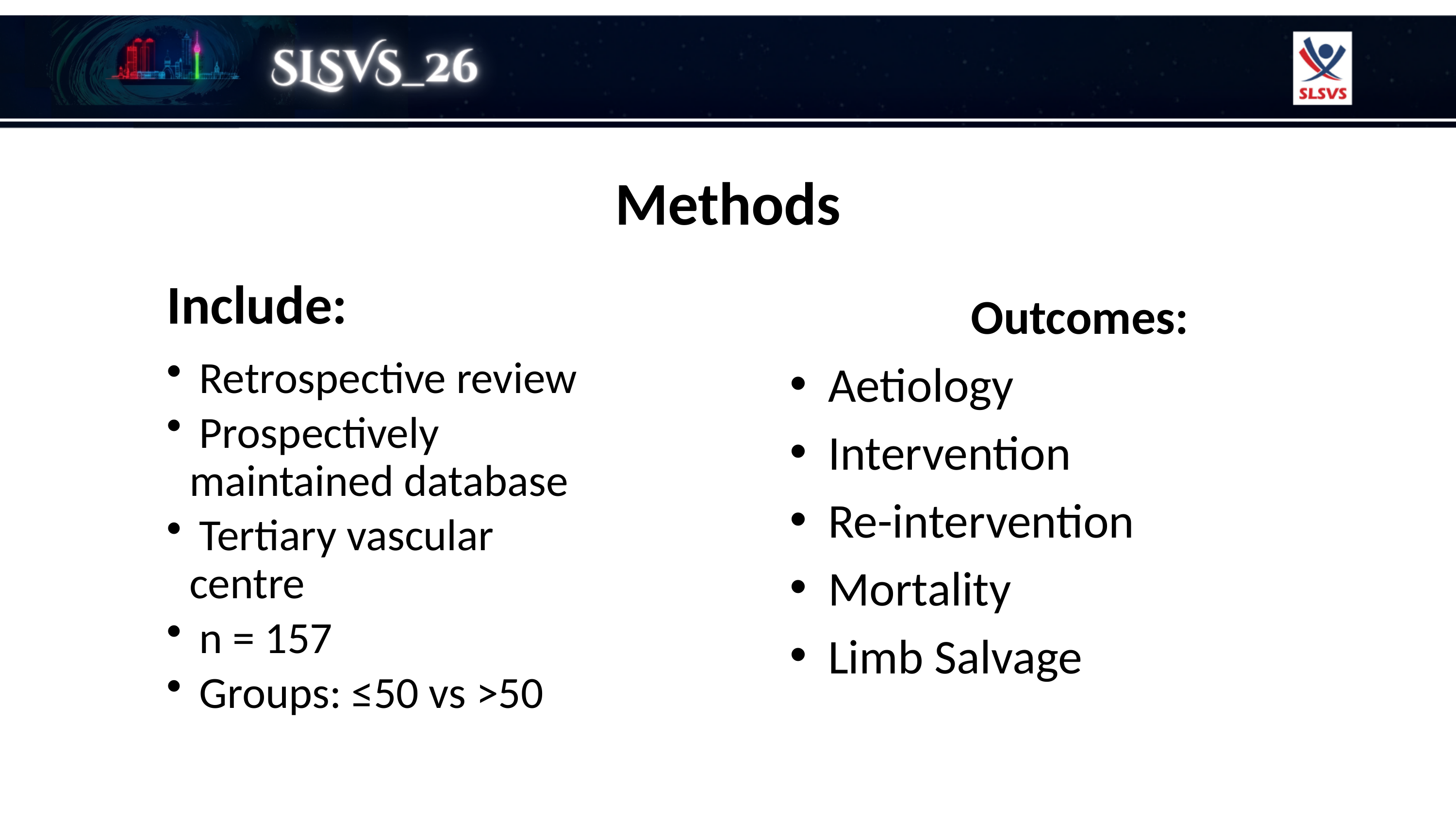

Methods
Include:
 Retrospective review
 Prospectively maintained database
 Tertiary vascular centre
 n = 157
 Groups: ≤50 vs >50
Outcomes:
 Aetiology
 Intervention
 Re-intervention
 Mortality
 Limb Salvage